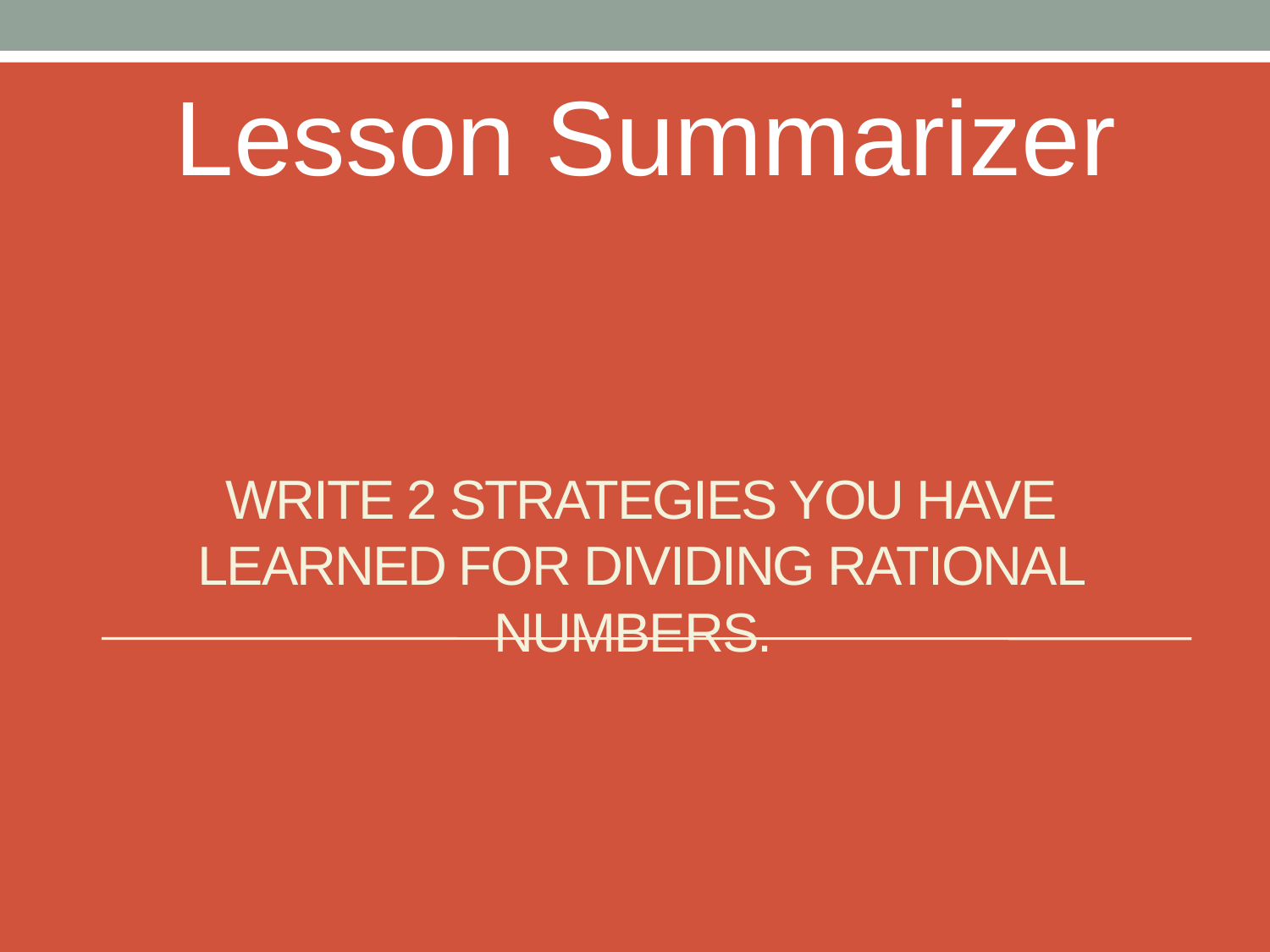

Lesson Summarizer
# Write 2 strategies you have learned for Dividing Rational numbers.